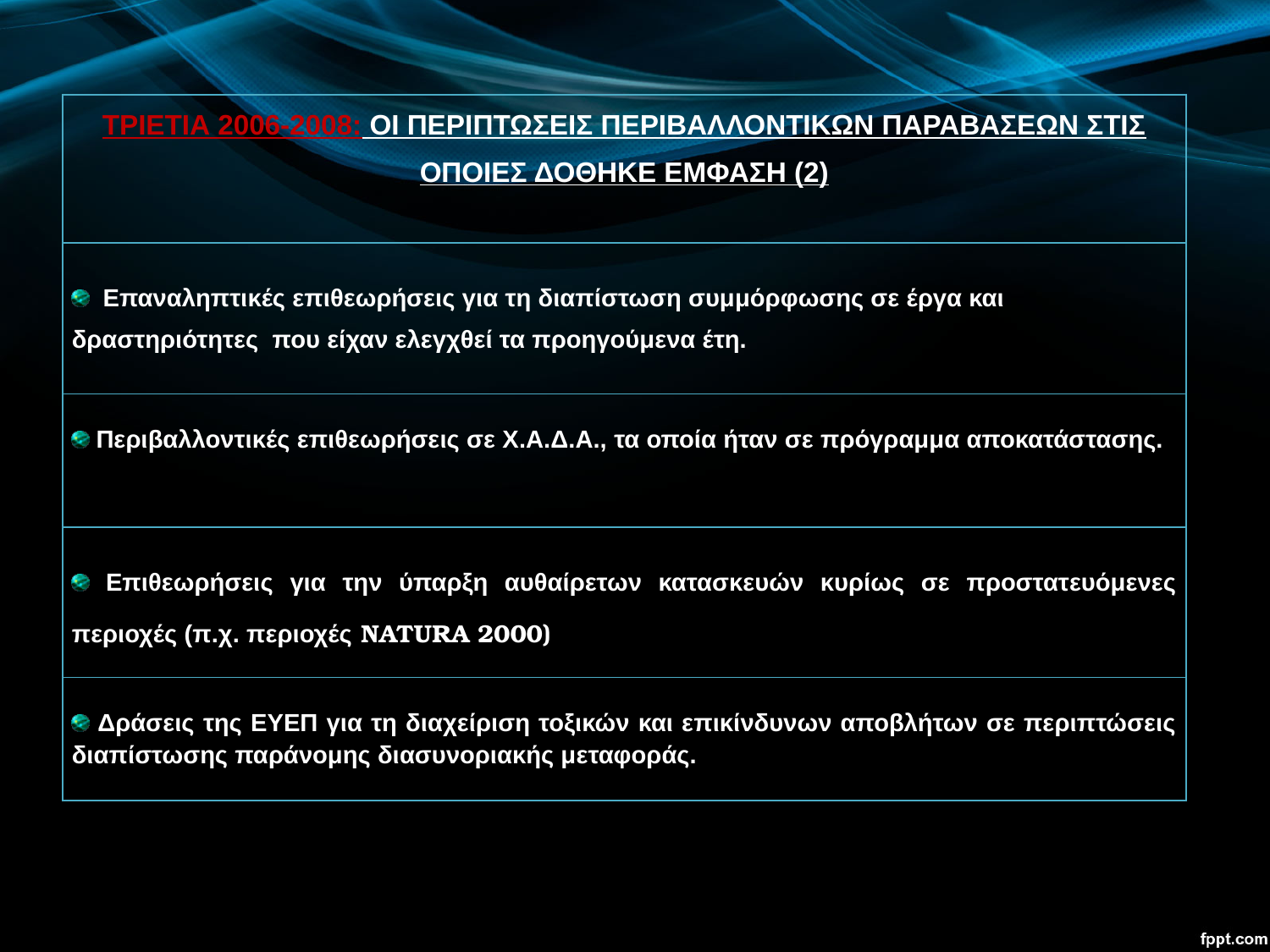

| ΤΡΙΕΤΙΑ 2006-2008: ΟΙ ΠΕΡΙΠΤΩΣΕΙΣ ΠΕΡΙΒΑΛΛΟΝΤΙΚΩΝ ΠΑΡΑΒΑΣΕΩΝ ΣΤΙΣ ΟΠΟΙΕΣ ΔΟΘΗΚΕ ΕΜΦΑΣΗ (2) |
| --- |
| Επαναληπτικές επιθεωρήσεις για τη διαπίστωση συμμόρφωσης σε έργα και δραστηριότητες που είχαν ελεγχθεί τα προηγούμενα έτη. |
| Περιβαλλοντικές επιθεωρήσεις σε Χ.Α.Δ.Α., τα οποία ήταν σε πρόγραμμα αποκατάστασης. |
| Επιθεωρήσεις για την ύπαρξη αυθαίρετων κατασκευών κυρίως σε προστατευόμενες περιοχές (π.χ. περιοχές NATURA 2000) |
| Δράσεις της ΕΥΕΠ για τη διαχείριση τοξικών και επικίνδυνων αποβλήτων σε περιπτώσεις διαπίστωσης παράνομης διασυνοριακής μεταφοράς. |